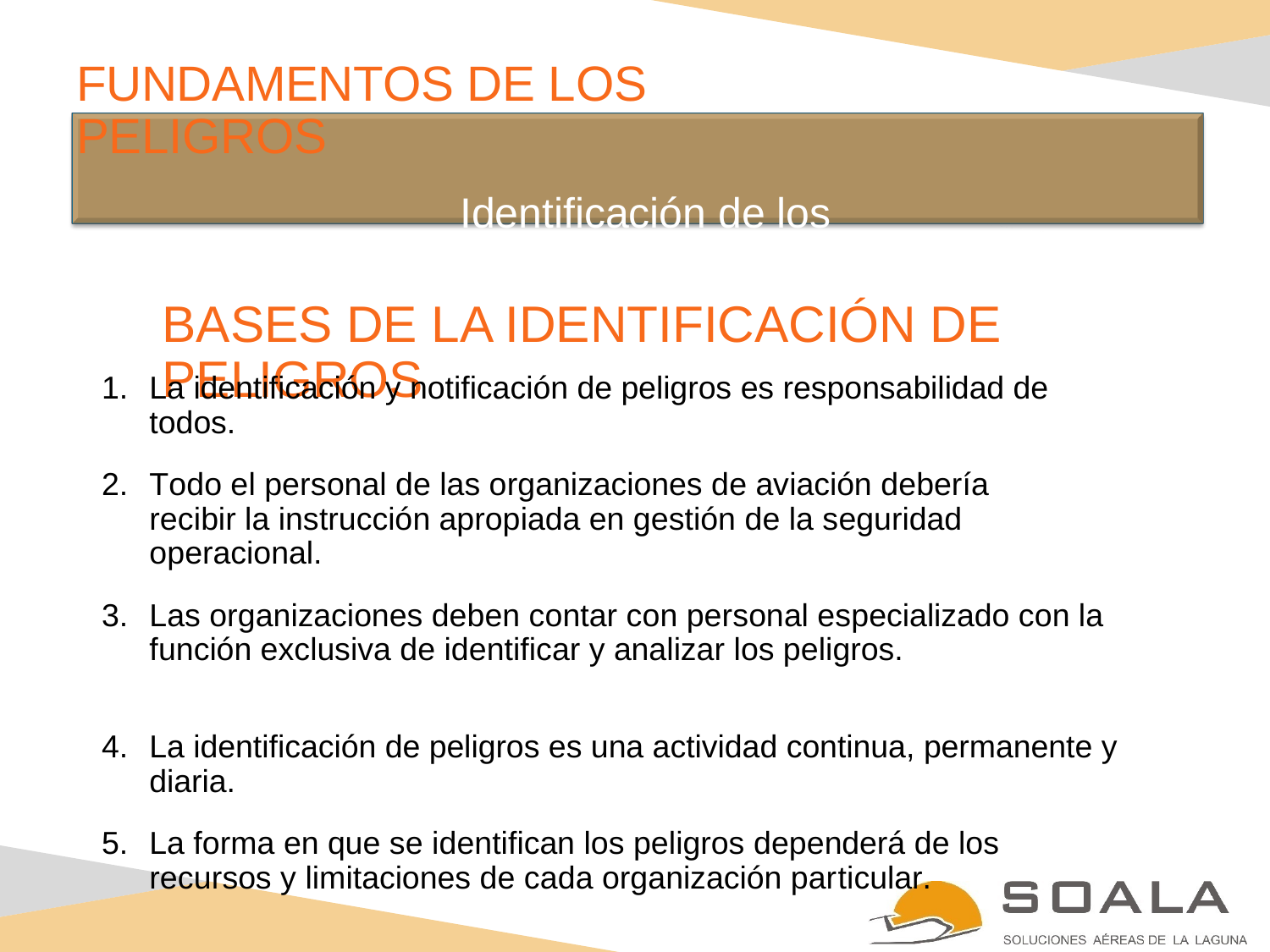

FUNDAMENTOS DE LOS PELIGROS

Identificación de los peligros

BASES DE LA IDENTIFICACIÓN DE PELIGROS

1.
La identificación y notificación de peligros es responsabilidad de todos.
2.
Todo el personal de las organizaciones de aviación debería recibir la instrucción apropiada en gestión de la seguridad operacional.
3.
Las organizaciones deben contar con personal especializado con la función exclusiva de identificar y analizar los peligros.
4.
La identificación de peligros es una actividad continua, permanente y diaria.
5.
La forma en que se identifican los peligros dependerá de los recursos y limitaciones de cada organización particular.